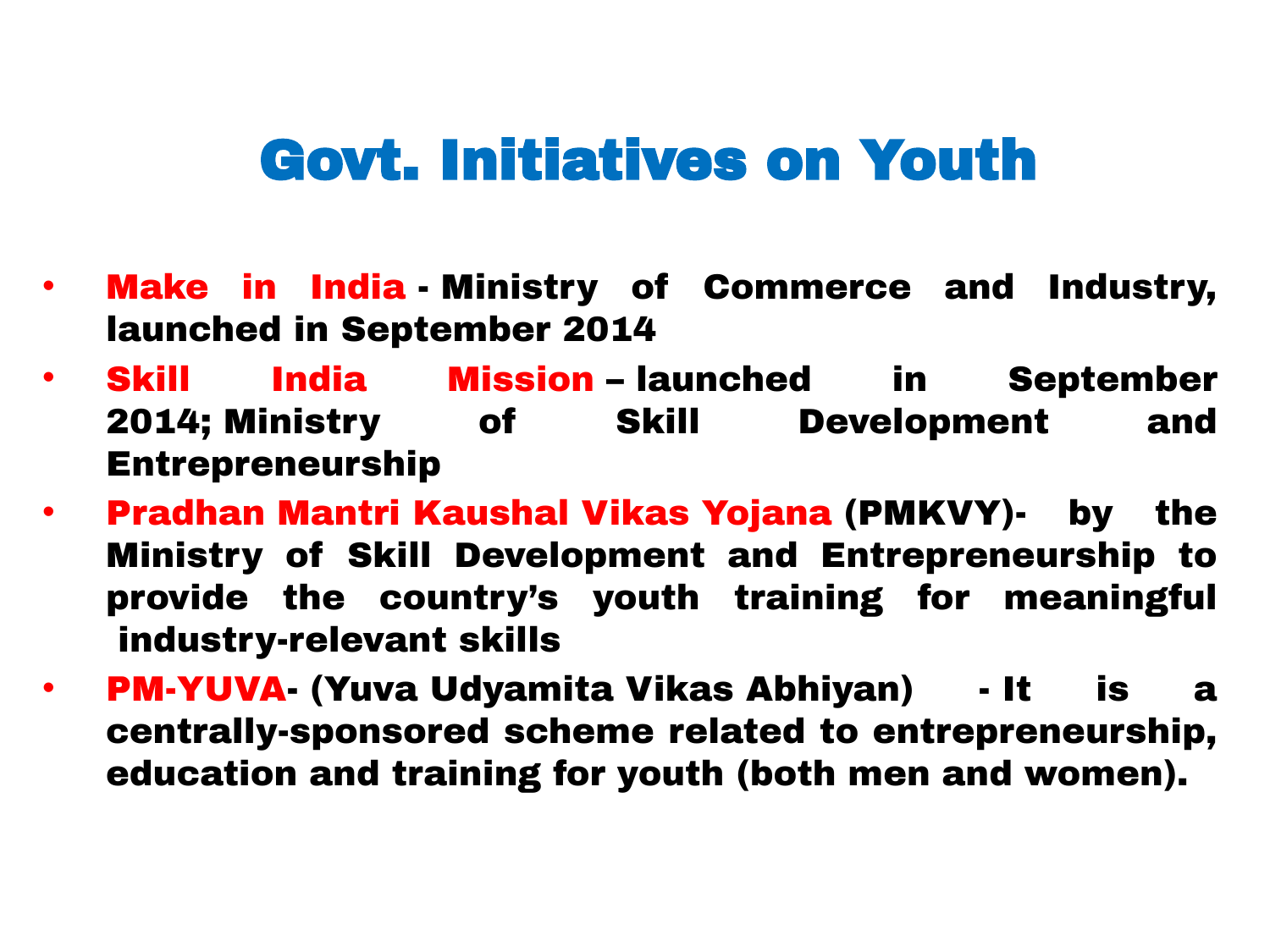

Govt. Initiatives on Youth
Make in India - Ministry of Commerce and Industry, launched in September 2014
Skill India Mission – launched in September 2014; Ministry of Skill Development and Entrepreneurship
Pradhan Mantri Kaushal Vikas Yojana (PMKVY)- by the Ministry of Skill Development and Entrepreneurship to provide the country’s youth training for meaningful  industry-relevant skills
PM-YUVA- (Yuva Udyamita Vikas Abhiyan) - It is a centrally-sponsored scheme related to entrepreneurship, education and training for youth (both men and women).